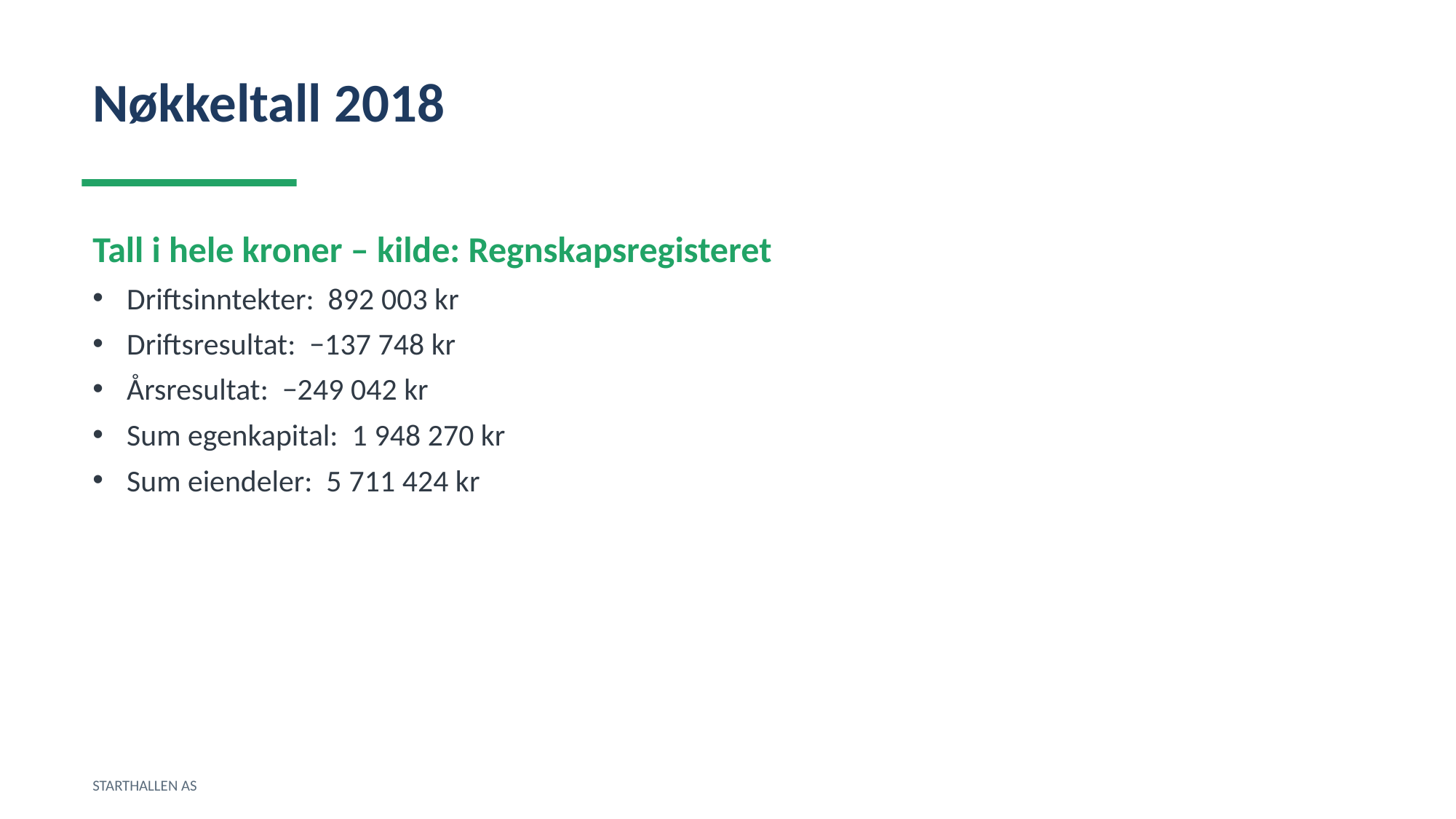

Nøkkeltall 2018

Tall i hele kroner – kilde: Regnskapsregisteret
Driftsinntekter:  892 003 kr
Driftsresultat:  −137 748 kr
Årsresultat:  −249 042 kr
Sum egenkapital:  1 948 270 kr
Sum eiendeler:  5 711 424 kr
STARTHALLEN AS